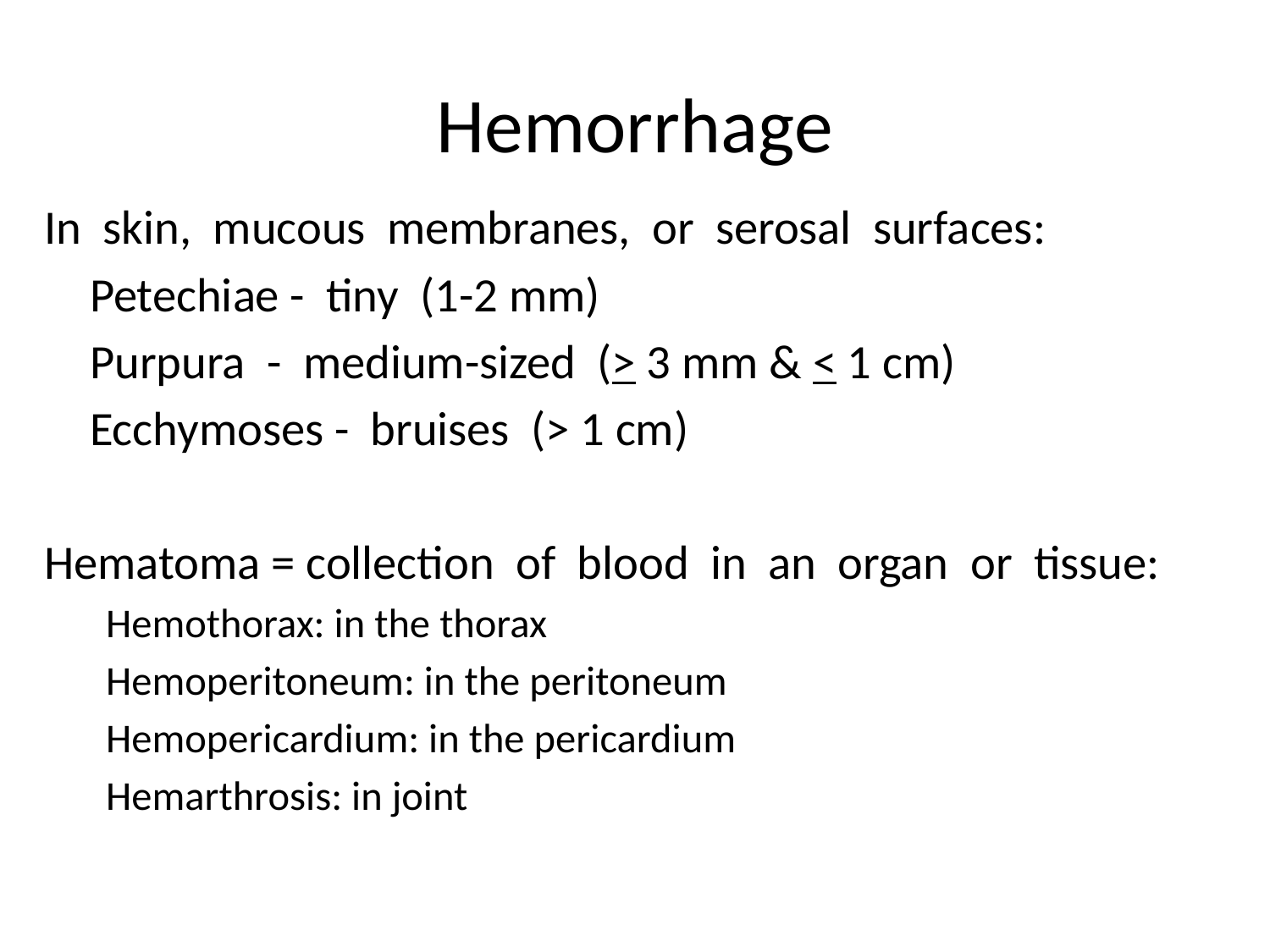

# Hemorrhage
In  skin,  mucous  membranes,  or  serosal  surfaces:
	Petechiae -  tiny  (1-2 mm)
	Purpura  -  medium-sized  (> 3 mm & < 1 cm)
	Ecchymoses -  bruises  (> 1 cm)

Hematoma = collection  of  blood  in  an  organ  or  tissue:
Hemothorax: in the thorax
Hemoperitoneum: in the peritoneum
Hemopericardium: in the pericardium
Hemarthrosis: in joint